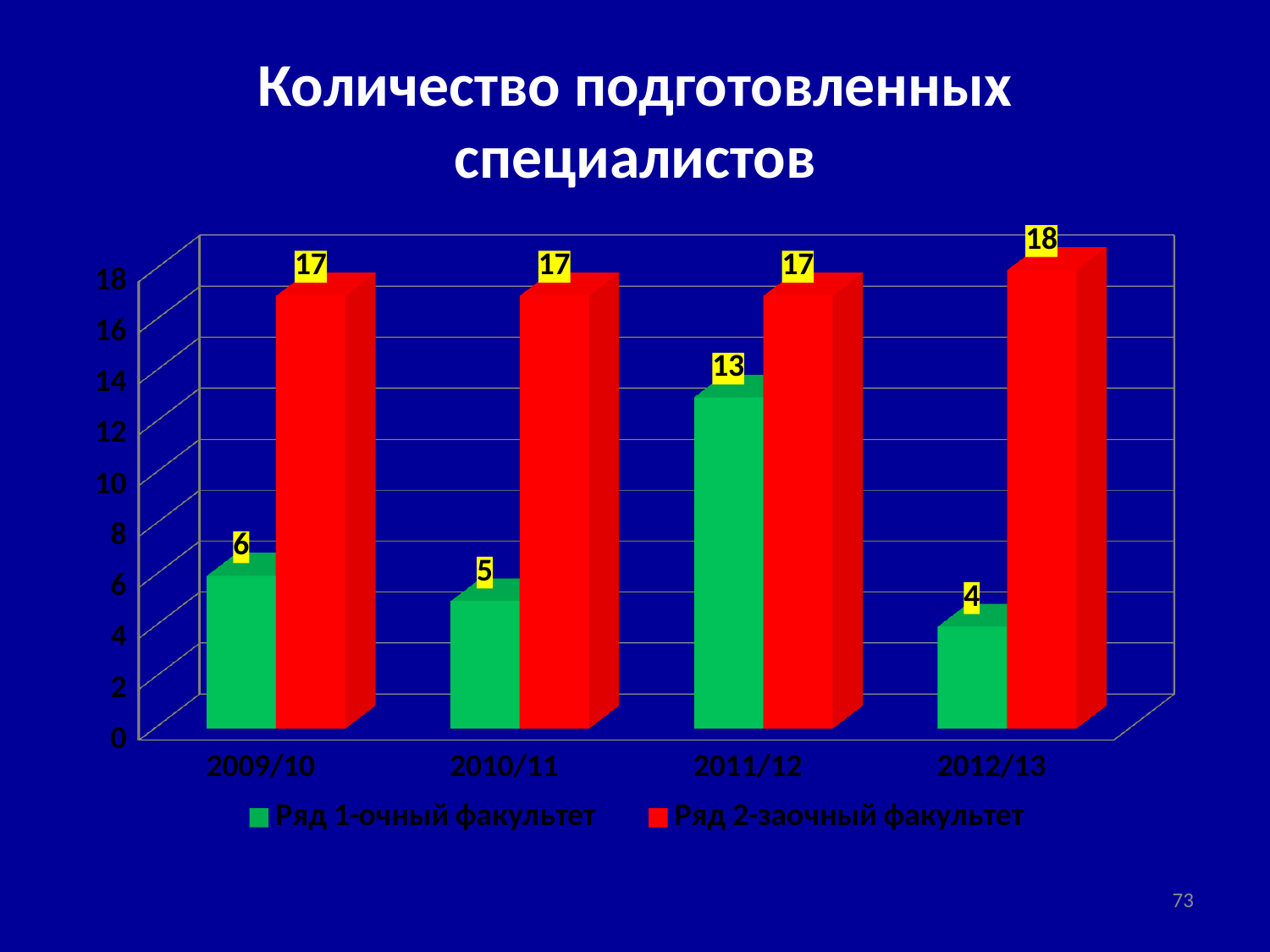

# Количество подготовленных специалистов

[unsupported chart]

73